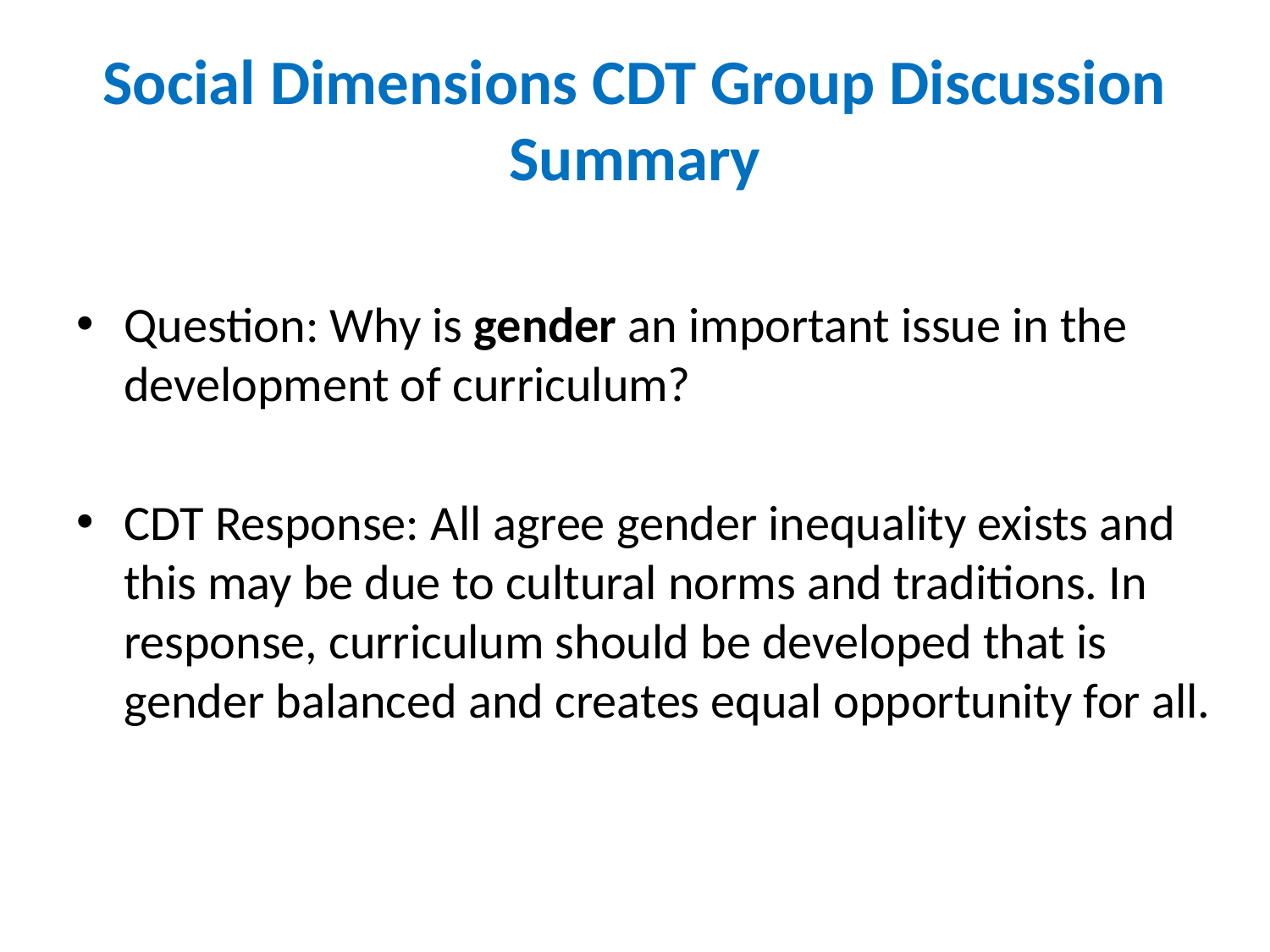

# Social Dimensions CDT Group Discussion Summary

Question: Why is gender an important issue in the development of curriculum?

CDT Response: All agree gender inequality exists and this may be due to cultural norms and traditions. In response, curriculum should be developed that is gender balanced and creates equal opportunity for all.